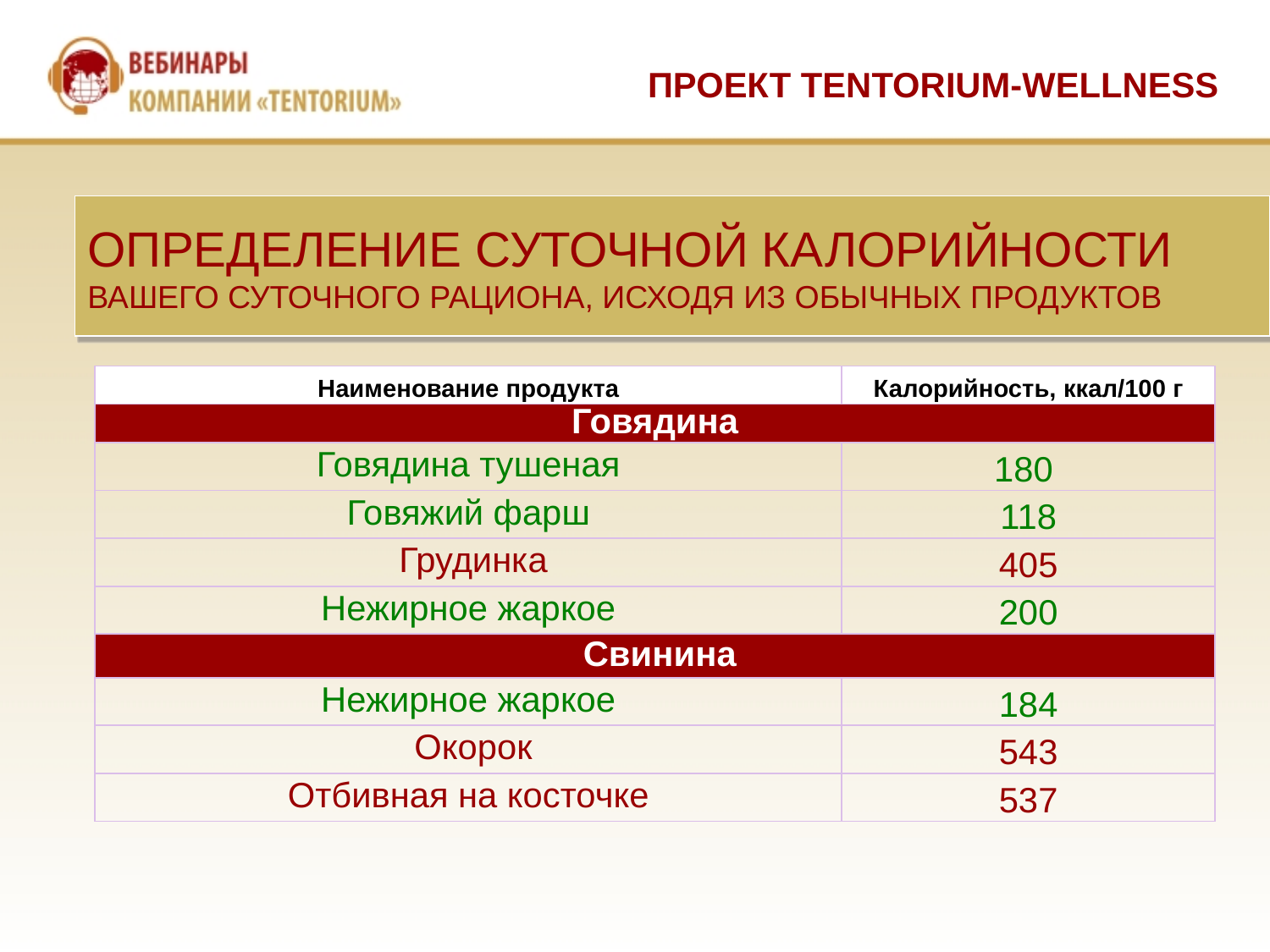

ПРОЕКТ TENTORIUM-WELLNESS
ОПРЕДЕЛЕНИЕ СУТОЧНОЙ КАЛОРИЙНОСТИ
ВАШЕГО СУТОЧНОГО РАЦИОНА, ИСХОДЯ ИЗ ОБЫЧНЫХ ПРОДУКТОВ
| Наименование продукта | Калорийность, ккал/100 г |
| --- | --- |
| Говядина |  |
| Говядина тушеная | 180 |
| Говяжий фарш | 118 |
| Грудинка | 405 |
| Нежирное жаркое | 200 |
| Свинина |  |
| Нежирное жаркое | 184 |
| Окорок | 543 |
| Отбивная на косточке | 537 |